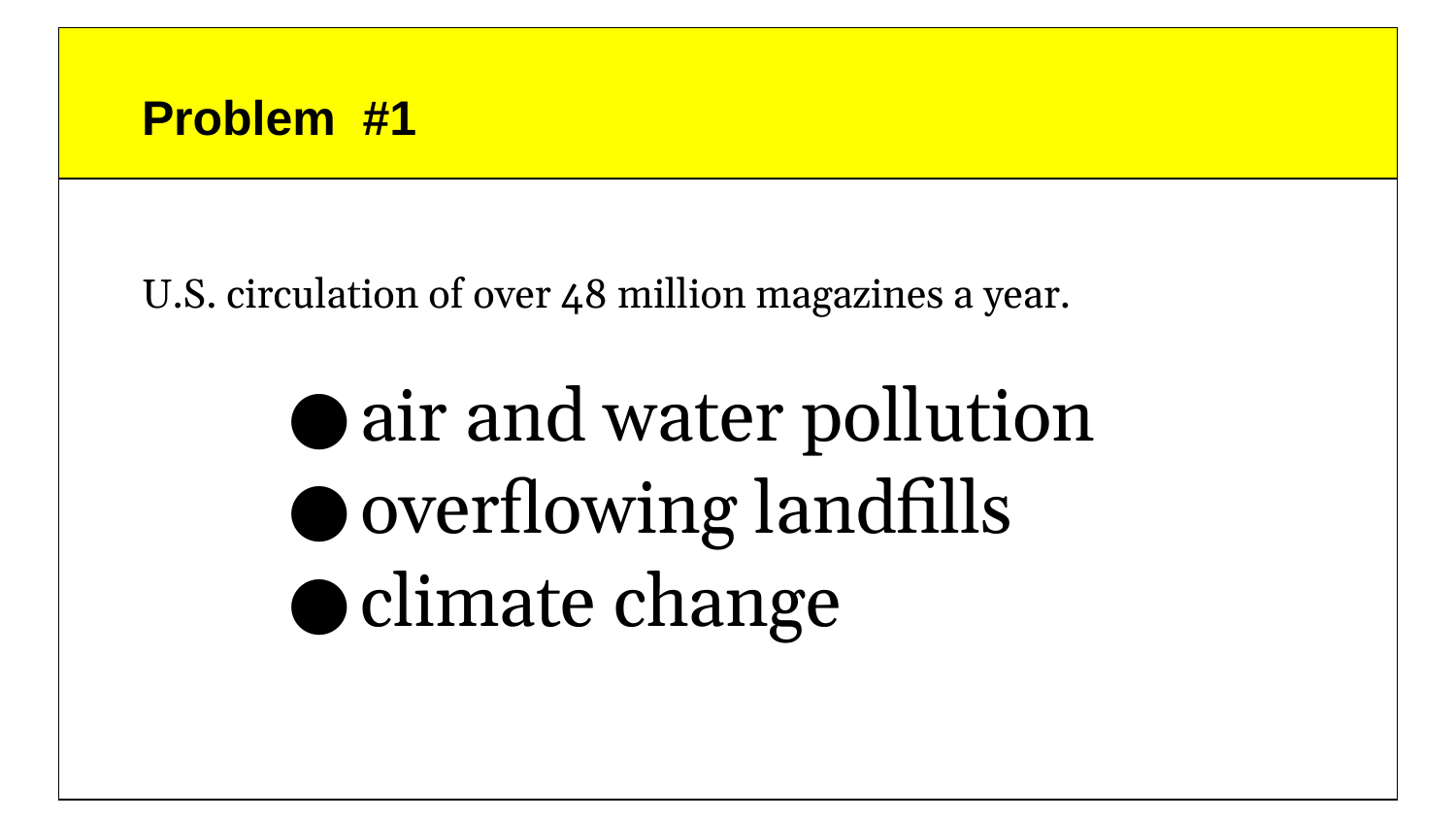

| Problem #1 |  |
| --- | --- |
| U.S. circulation of over 48 million magazines a year. air and water pollution overflowing landfills climate change |  |